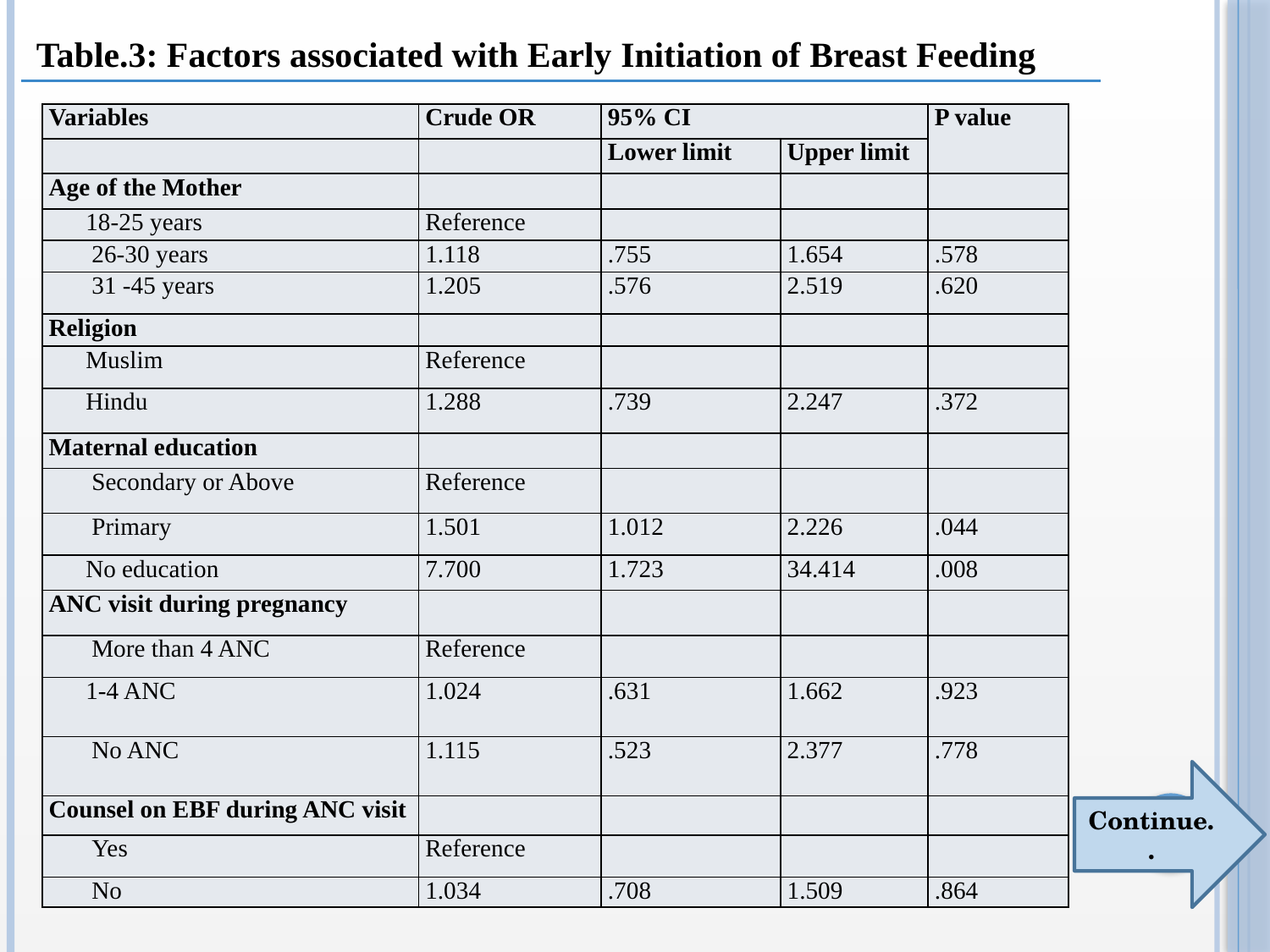

Table.3: Factors associated with Early Initiation of Breast Feeding
| Variables | Crude OR | 95% CI |  | P value |
| --- | --- | --- | --- | --- |
|  |  | Lower limit | Upper limit |  |
| Age of the Mother |  |  |  |  |
| 18-25 years | Reference |  |  |  |
| 26-30 years | 1.118 | .755 | 1.654 | .578 |
| 31 -45 years | 1.205 | .576 | 2.519 | .620 |
| Religion |  |  |  |  |
| Muslim | Reference |  |  |  |
| Hindu | 1.288 | .739 | 2.247 | .372 |
| Maternal education |  |  |  |  |
| Secondary or Above | Reference |  |  |  |
| Primary | 1.501 | 1.012 | 2.226 | .044 |
| No education | 7.700 | 1.723 | 34.414 | .008 |
| ANC visit during pregnancy |  |  |  |  |
| More than 4 ANC | Reference |  |  |  |
| 1-4 ANC | 1.024 | .631 | 1.662 | .923 |
| No ANC | 1.115 | .523 | 2.377 | .778 |
| Counsel on EBF during ANC visit |  |  |  |  |
| Yes | Reference |  |  |  |
| No | 1.034 | .708 | 1.509 | .864 |
Continue..